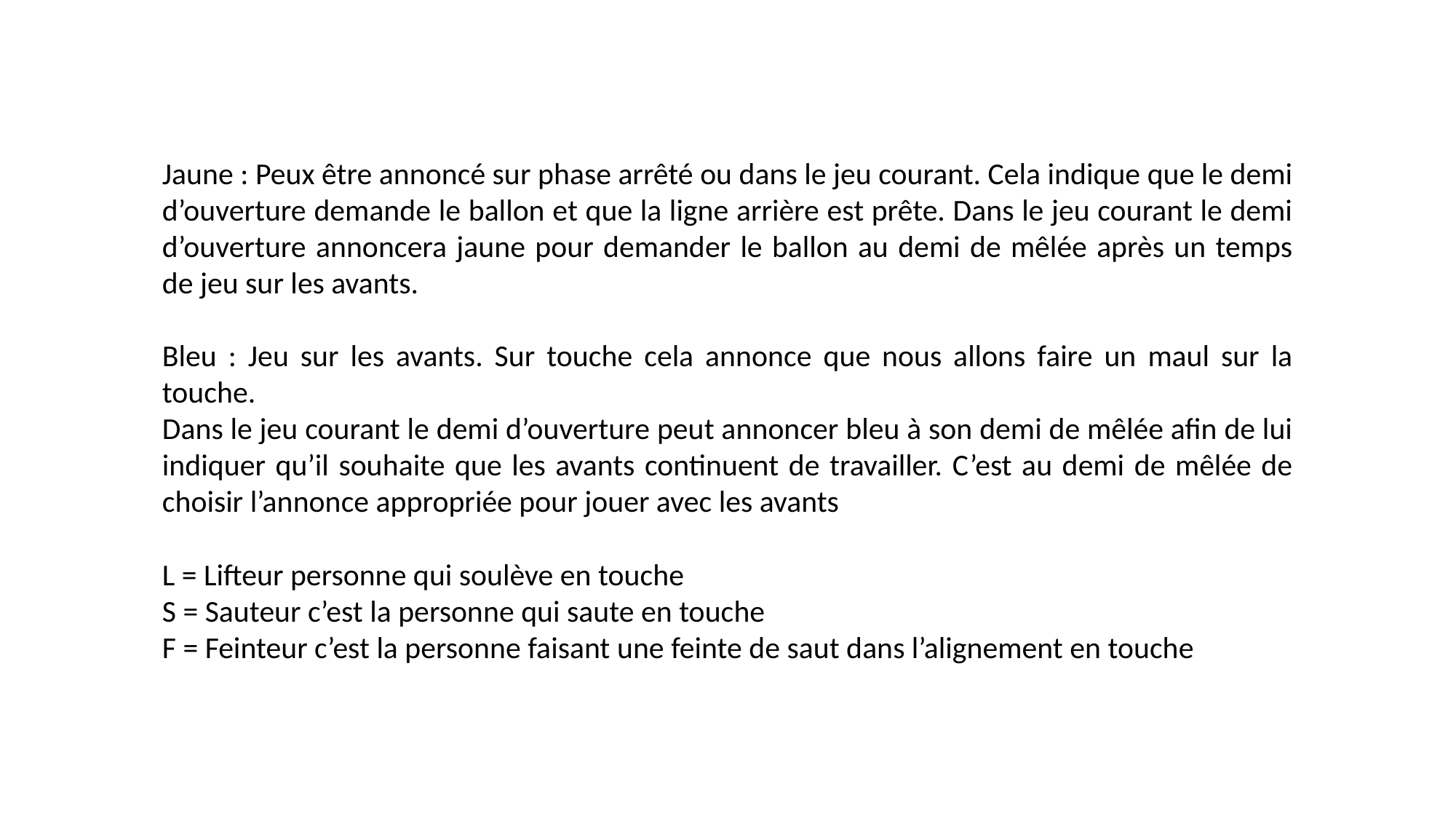

Jaune : Peux être annoncé sur phase arrêté ou dans le jeu courant. Cela indique que le demi d’ouverture demande le ballon et que la ligne arrière est prête. Dans le jeu courant le demi d’ouverture annoncera jaune pour demander le ballon au demi de mêlée après un temps de jeu sur les avants.

Bleu : Jeu sur les avants. Sur touche cela annonce que nous allons faire un maul sur la touche.
Dans le jeu courant le demi d’ouverture peut annoncer bleu à son demi de mêlée afin de lui indiquer qu’il souhaite que les avants continuent de travailler. C’est au demi de mêlée de choisir l’annonce appropriée pour jouer avec les avants

L = Lifteur personne qui soulève en touche
S = Sauteur c’est la personne qui saute en touche
F = Feinteur c’est la personne faisant une feinte de saut dans l’alignement en touche